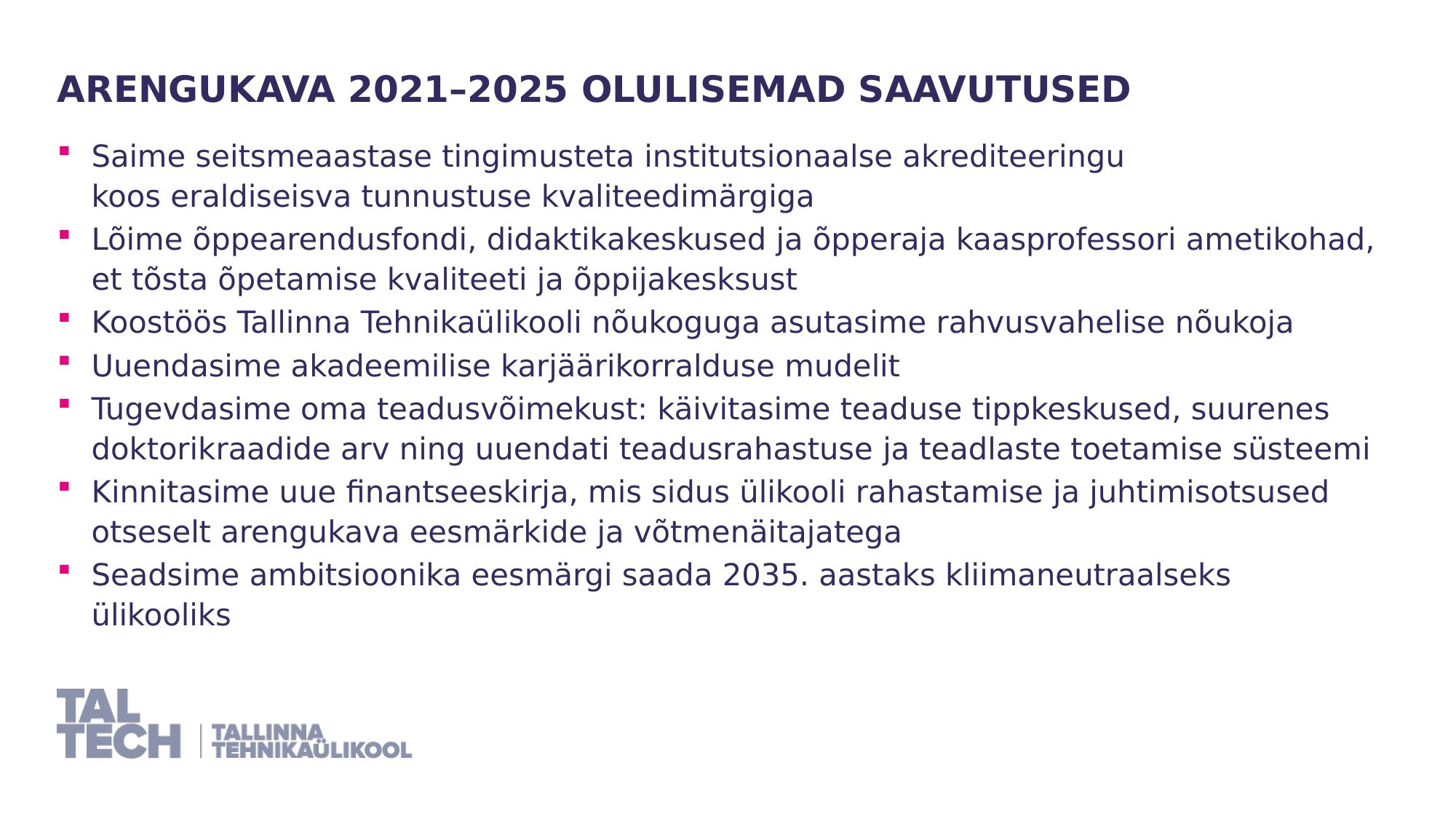

Arengukava 2021–2025 olulisemad saavutused
Saime seitsmeaastase tingimusteta institutsionaalse akrediteeringu koos eraldiseisva tunnustuse kvaliteedimärgiga
Lõime õppearendusfondi, didaktikakeskused ja õpperaja kaasprofessori ametikohad, et tõsta õpetamise kvaliteeti ja õppijakesksust
Koostöös Tallinna Tehnikaülikooli nõukoguga asutasime rahvusvahelise nõukoja
Uuendasime akadeemilise karjäärikorralduse mudelit
Tugevdasime oma teadusvõimekust: käivitasime teaduse tippkeskused, suurenes doktorikraadide arv ning uuendati teadusrahastuse ja teadlaste toetamise süsteemi
Kinnitasime uue finantseeskirja, mis sidus ülikooli rahastamise ja juhtimisotsused otseselt arengukava eesmärkide ja võtmenäitajatega
Seadsime ambitsioonika eesmärgi saada 2035. aastaks kliimaneutraalseks ülikooliks